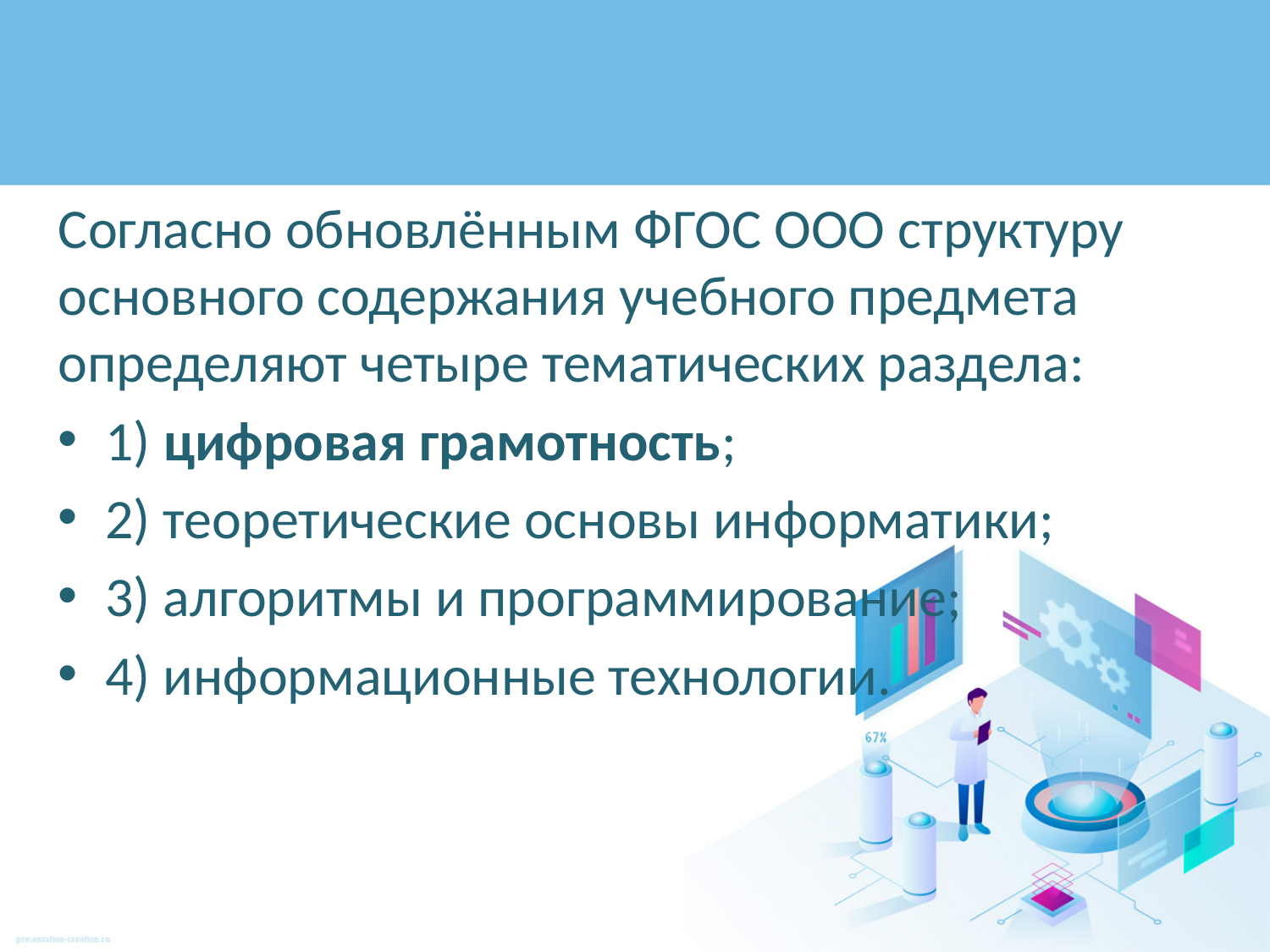

#
Согласно обновлённым ФГОС ООО структуру основного содержания учебного предмета  определяют четыре тематических раздела:
1) цифровая грамотность;
2) теоретические основы информатики;
3) алгоритмы и программирование;
4) информационные технологии.